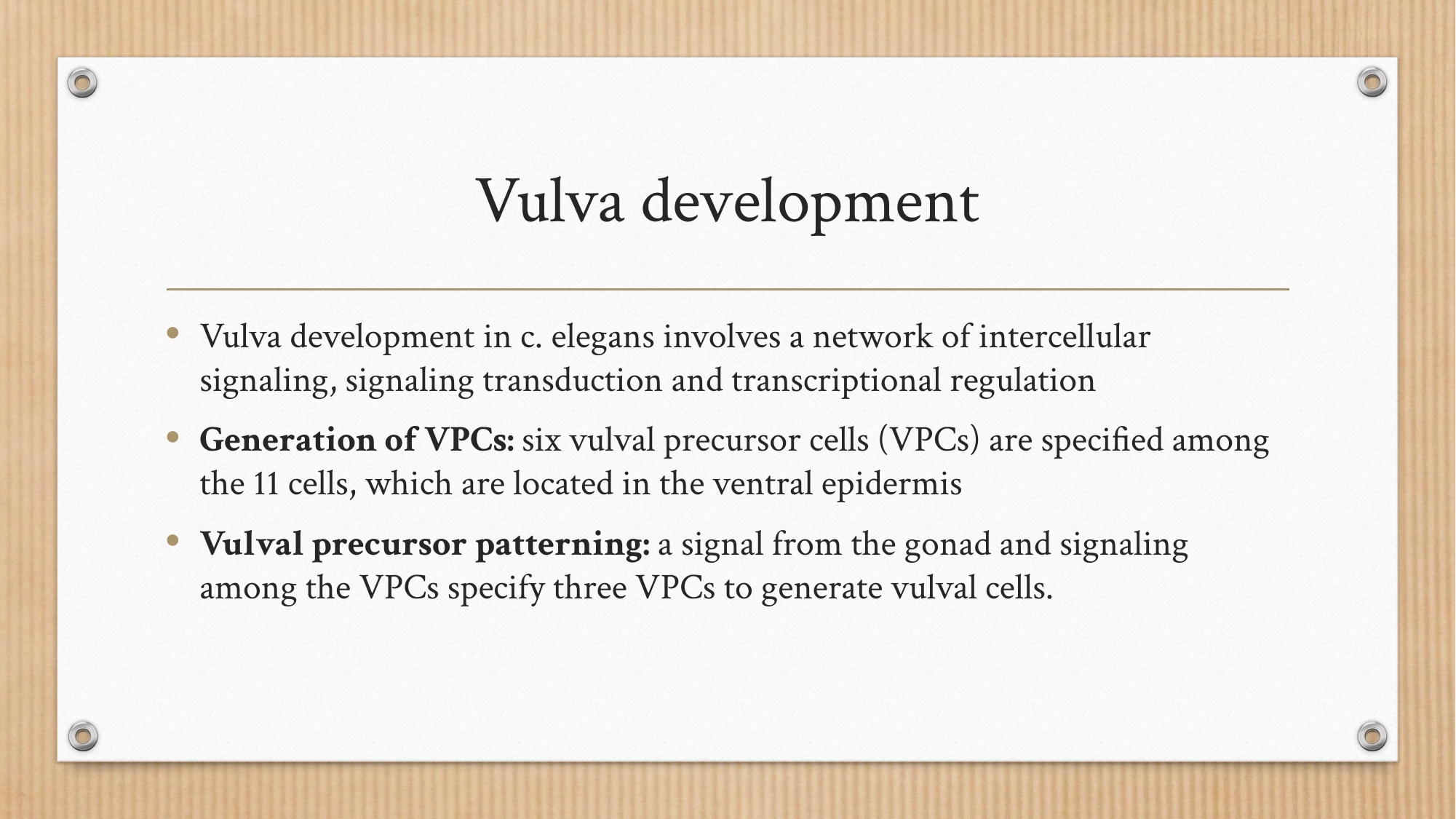

# Vulva development
Vulva development in c. elegans involves a network of intercellular signaling, signaling transduction and transcriptional regulation
Generation of VPCs: six vulval precursor cells (VPCs) are specified among the 11 cells, which are located in the ventral epidermis
Vulval precursor patterning: a signal from the gonad and signaling among the VPCs specify three VPCs to generate vulval cells.